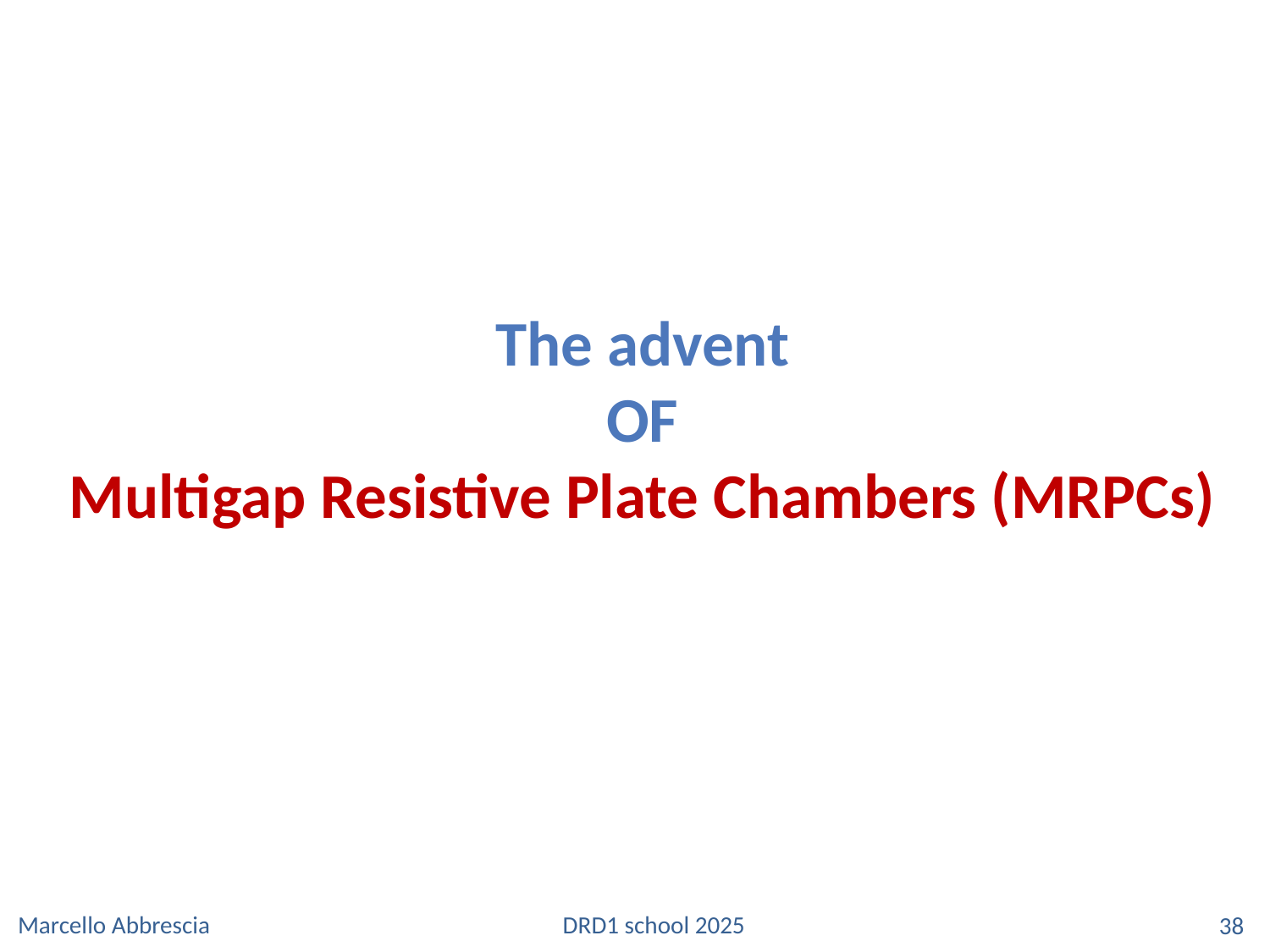

The advent
OF
Multigap Resistive Plate Chambers (MRPCs)
 DRD1 school 2025
Marcello Abbrescia
38